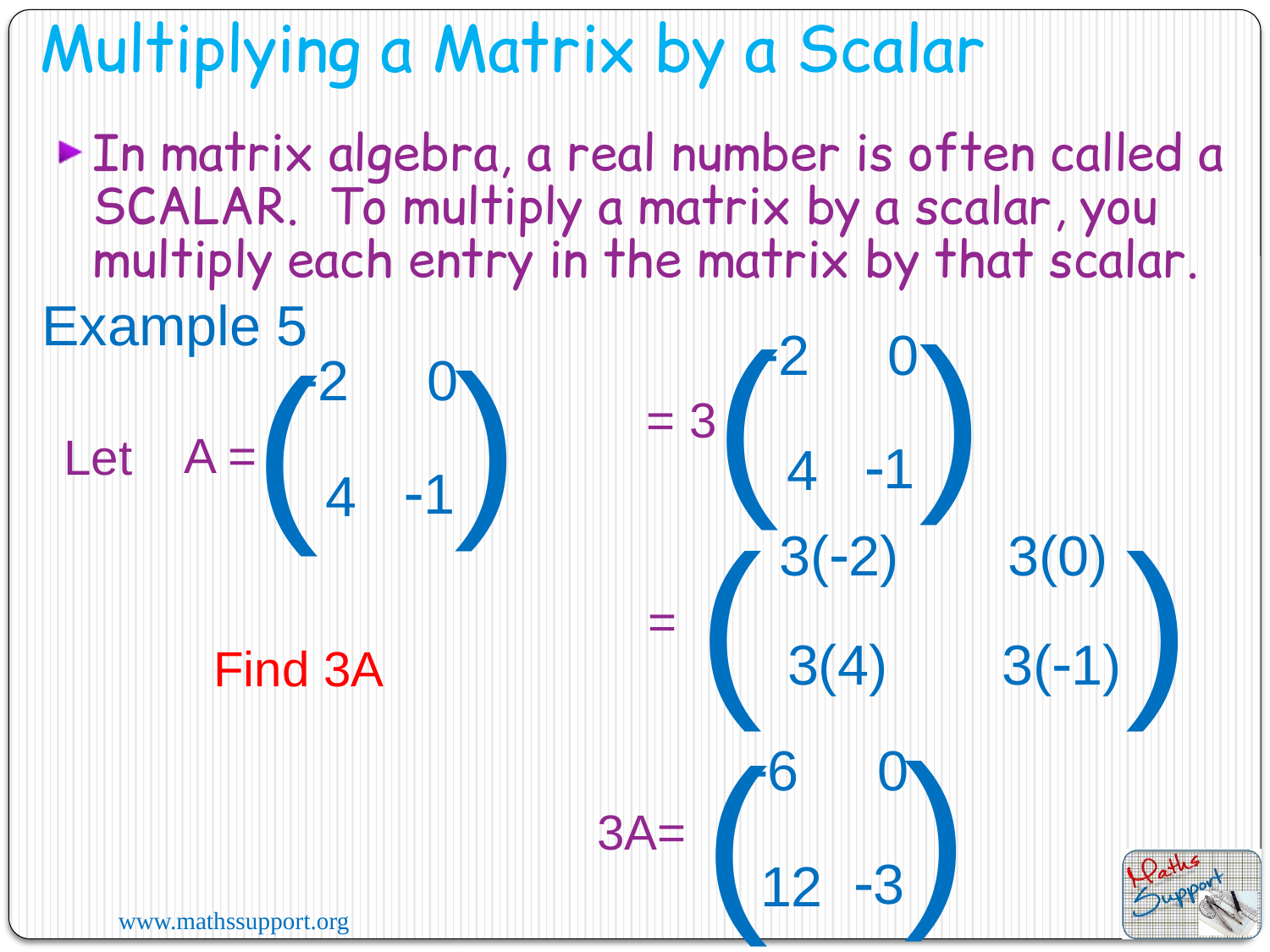

Multiplying a Matrix by a Scalar

In matrix algebra, a real number is often called a SCALAR.  To multiply a matrix by a scalar, you multiply each entry in the matrix by that scalar.
Example 5
)
(
−2
0
)
(
−2
0
= 3
A =
Let
−1
4
−1
4

)
(
3(−2)
3(0)
=
3(4)
3(−1)
Find 3A
)
(
−6
0
3A=
−3
12